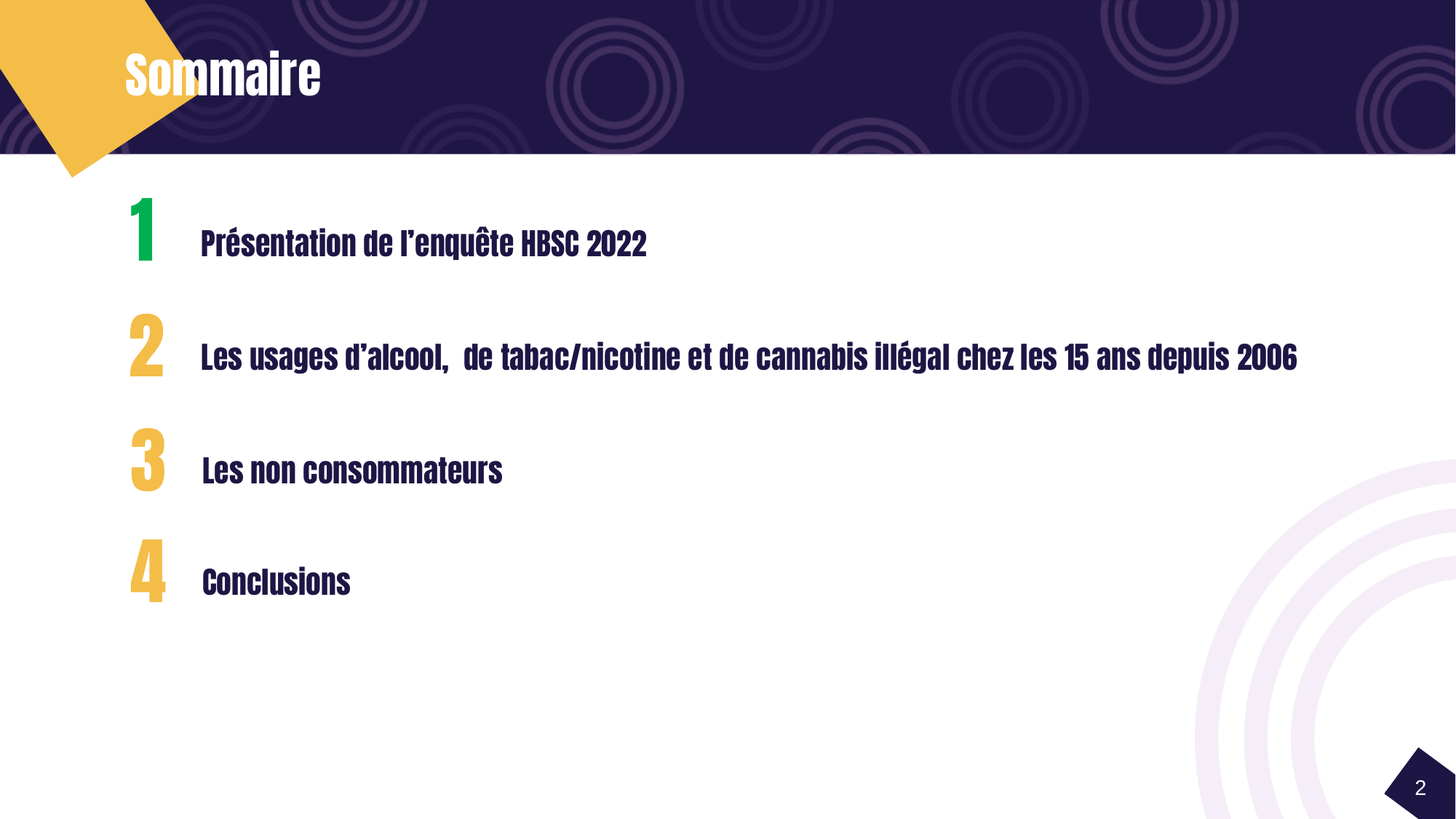

# Sommaire
1
Présentation de l’enquête HBSC 2022
2
Les usages d’alcool,  de tabac/nicotine et de cannabis illégal chez les 15 ans depuis 2006
3
Les non consommateurs
4
Conclusions